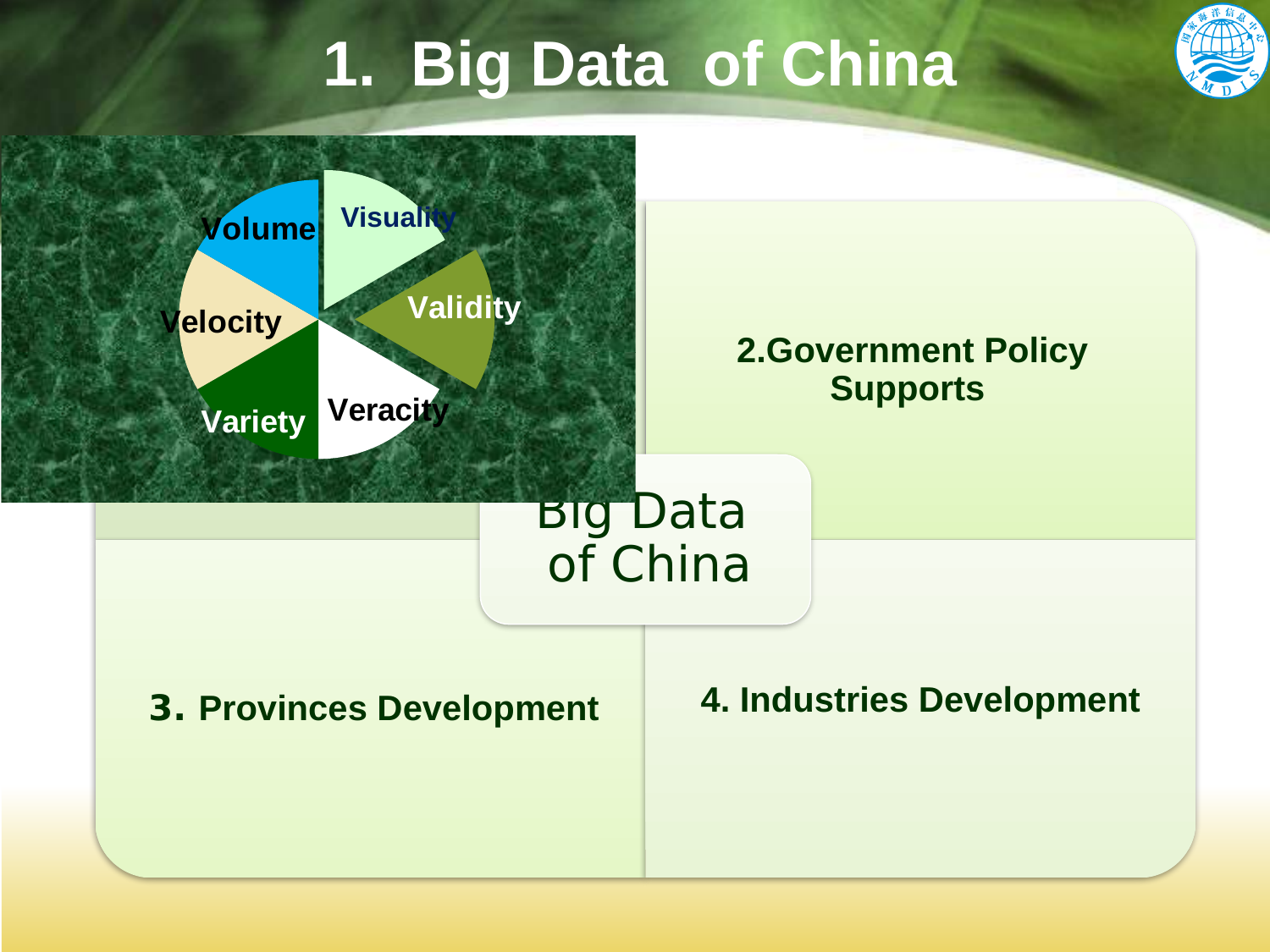

# 1.  Big Data  of China

### Chart

| Category |  |
|---|---|
1. The Big Data
2.Government Policy Supports
3. Provinces Development
4. Industries Development
Big Data  of China